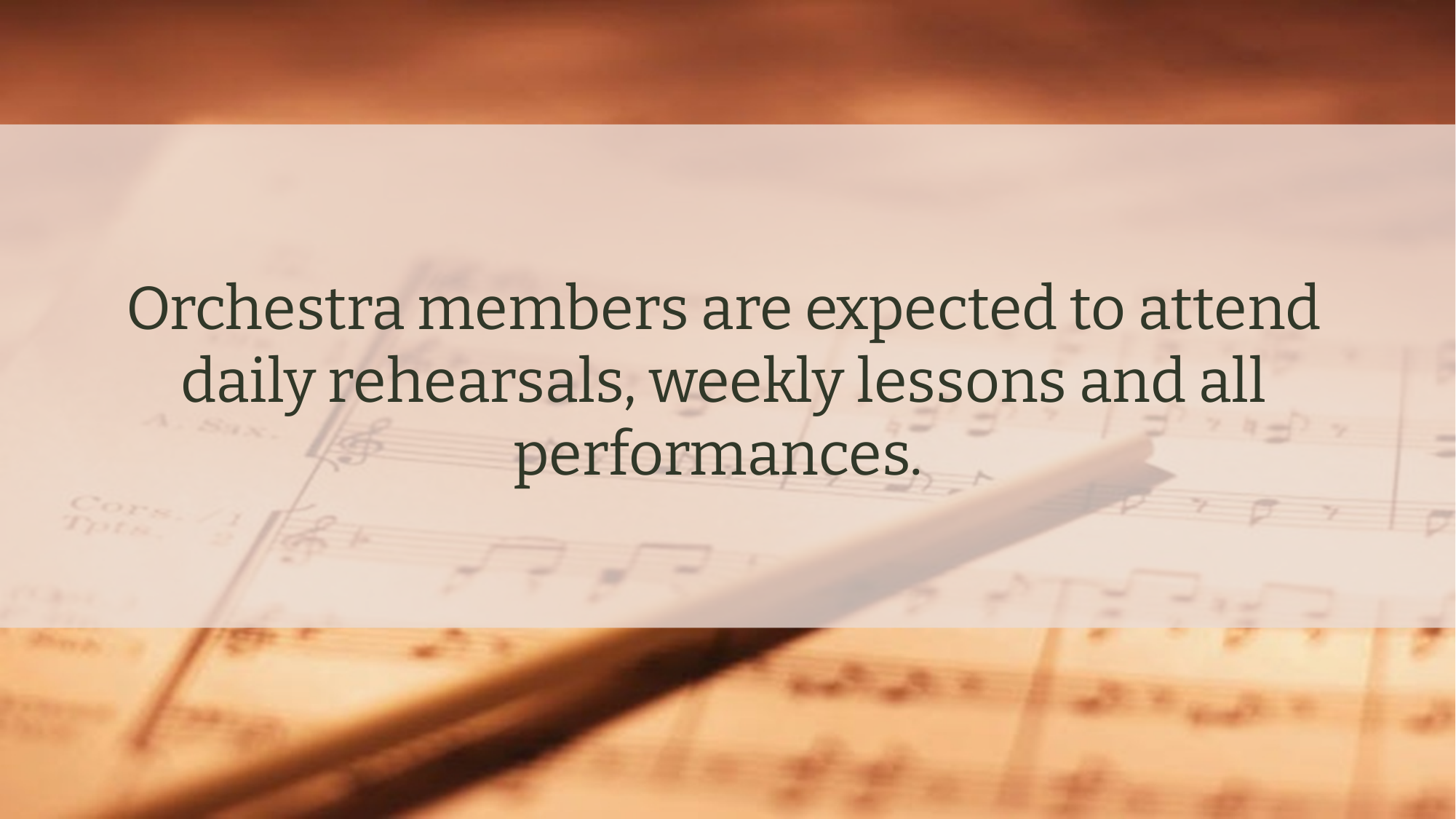

# Orchestra members are expected to attend daily rehearsals, weekly lessons and all performances.